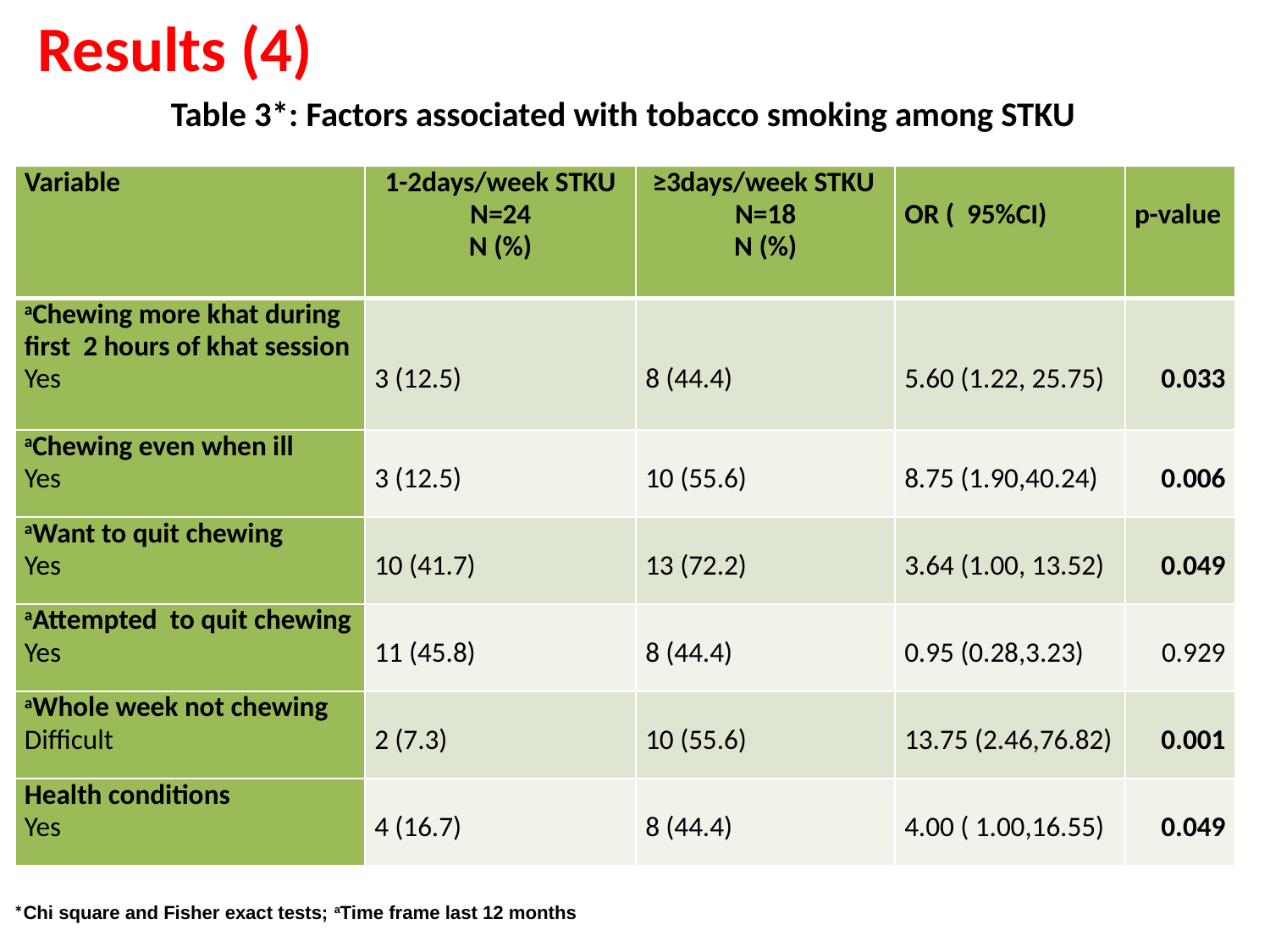

# Results (4)
Table 3*: Factors associated with tobacco smoking among STKU

*Chi square and Fisher exact tests; aTime frame last 12 months
| Variable | 1-2days/week STKU N=24 N (%) | ≥3days/week STKU N=18 N (%) | OR ( 95%CI) | p-value |
| --- | --- | --- | --- | --- |
| aChewing more khat during first 2 hours of khat session Yes | 3 (12.5) | 8 (44.4) | 5.60 (1.22, 25.75) | 0.033 |
| aChewing even when ill Yes | 3 (12.5) | 10 (55.6) | 8.75 (1.90,40.24) | 0.006 |
| aWant to quit chewing Yes | 10 (41.7) | 13 (72.2) | 3.64 (1.00, 13.52) | 0.049 |
| aAttempted to quit chewing Yes | 11 (45.8) | 8 (44.4) | 0.95 (0.28,3.23) | 0.929 |
| aWhole week not chewing Difficult | 2 (7.3) | 10 (55.6) | 13.75 (2.46,76.82) | 0.001 |
| Health conditions Yes | 4 (16.7) | 8 (44.4) | 4.00 ( 1.00,16.55) | 0.049 |